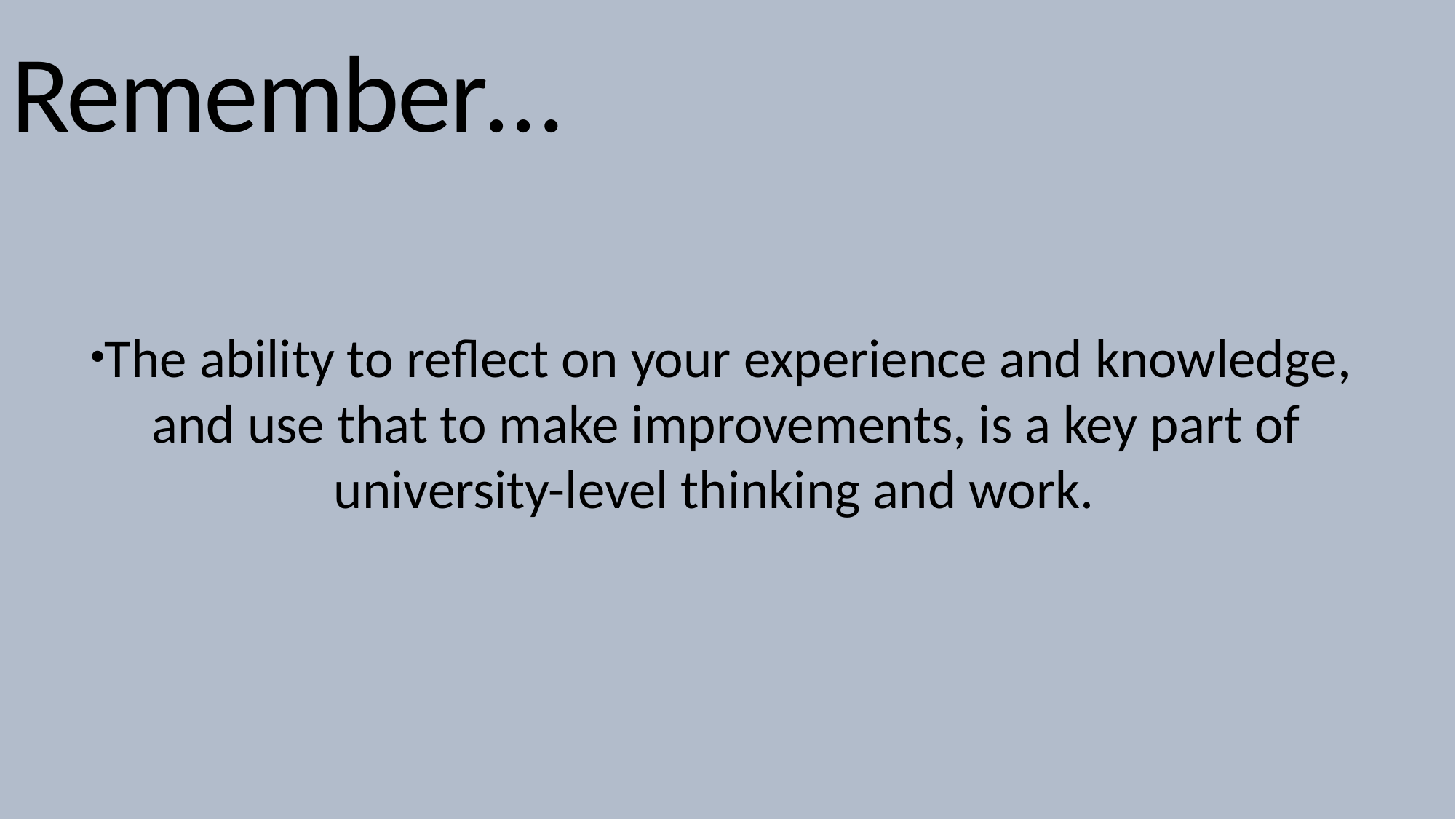

# Remember…
The ability to reflect on your experience and knowledge, and use that to make improvements, is a key part of university-level thinking and work.